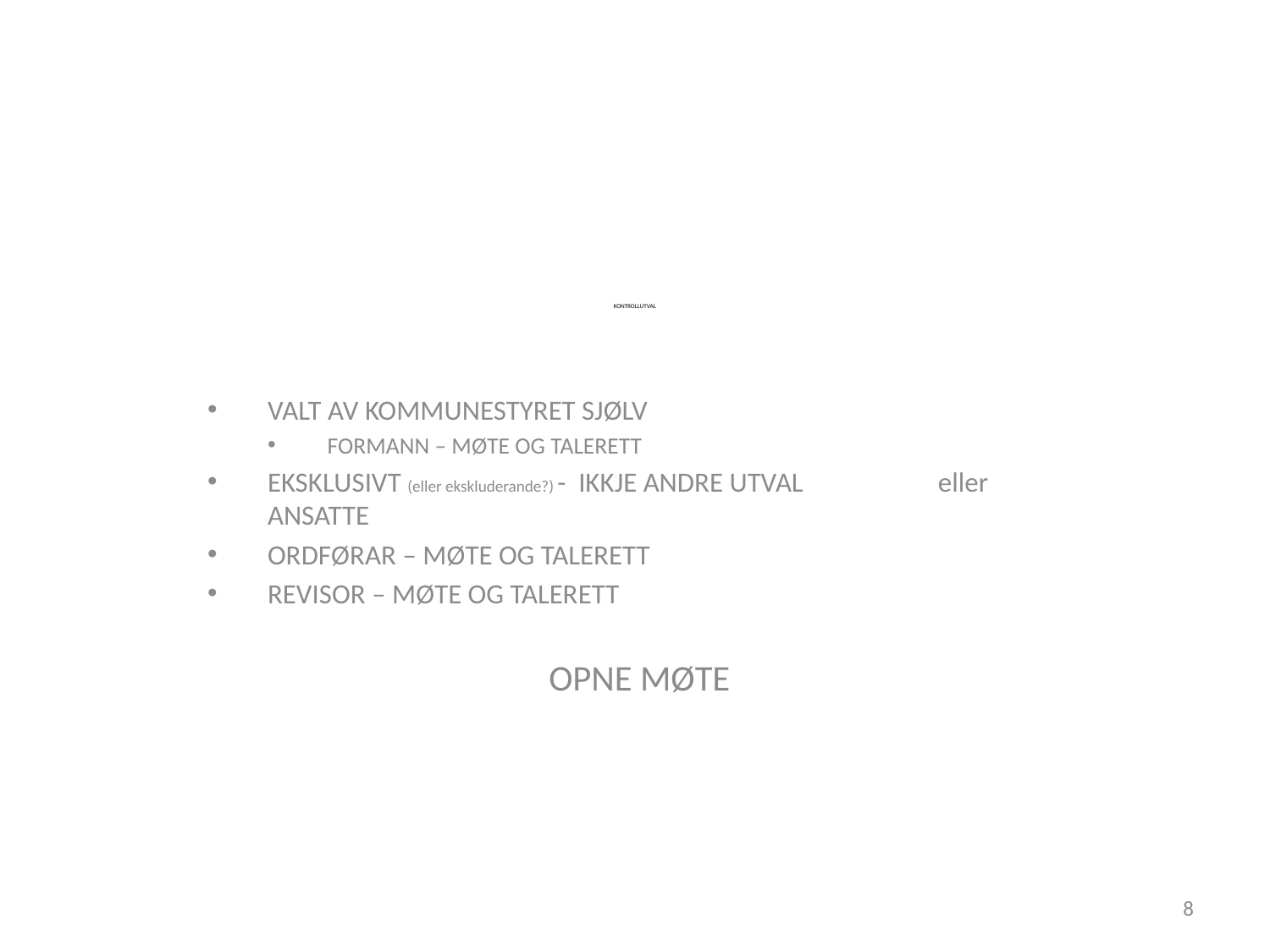

# KONTROLLUTVAL
VALT AV KOMMUNESTYRET SJØLV
FORMANN – MØTE OG TALERETT
EKSKLUSIVT (eller ekskluderande?) -  IKKJE ANDRE UTVAL        				eller ANSATTE
ORDFØRAR – MØTE OG TALERETT
REVISOR – MØTE OG TALERETT

OPNE MØTE

8